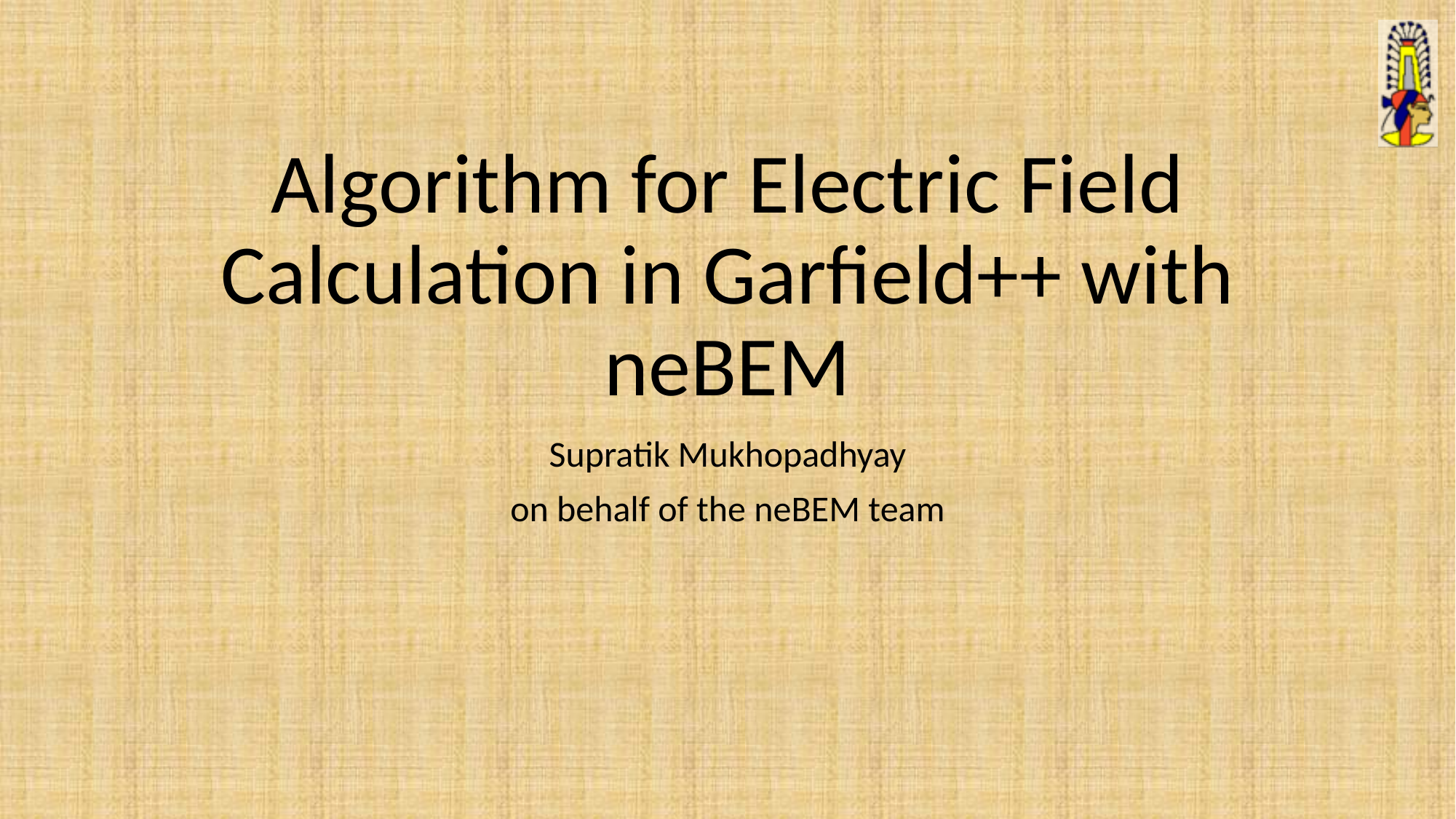

# Algorithm for Electric Field Calculation in Garfield++ with neBEM
Supratik Mukhopadhyay
on behalf of the neBEM team